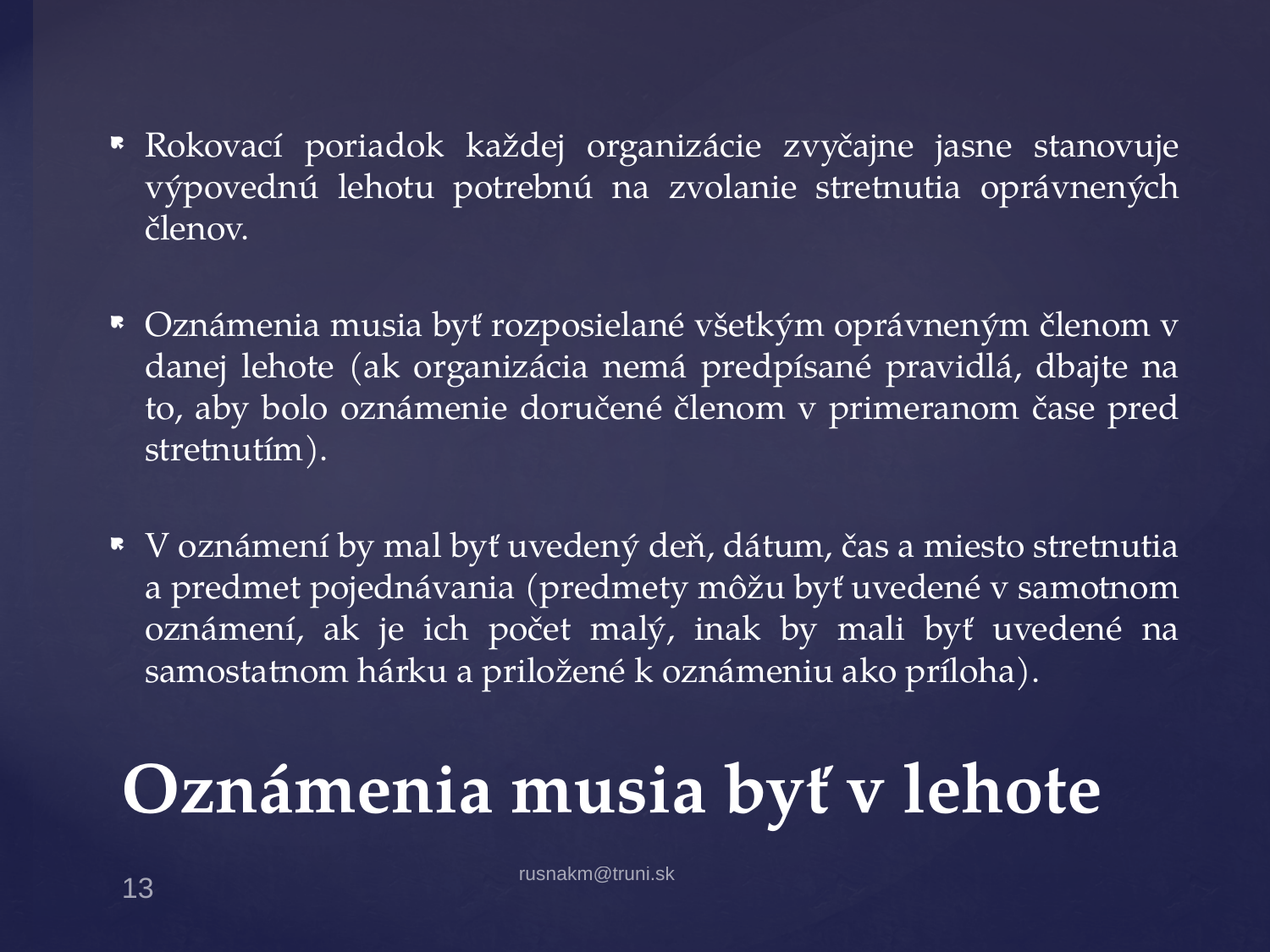

Rokovací poriadok každej organizácie zvyčajne jasne stanovuje výpovednú lehotu potrebnú na zvolanie stretnutia oprávnených členov.

Oznámenia musia byť rozposielané všetkým oprávneným členom v danej lehote (ak organizácia nemá predpísané pravidlá, dbajte na to, aby bolo oznámenie doručené členom v primeranom čase pred stretnutím).

V oznámení by mal byť uvedený deň, dátum, čas a miesto stretnutia a predmet pojednávania (predmety môžu byť uvedené v samotnom oznámení, ak je ich počet malý, inak by mali byť uvedené na samostatnom hárku a priložené k oznámeniu ako príloha).
# Oznámenia musia byť v lehote
rusnakm@truni.sk
13